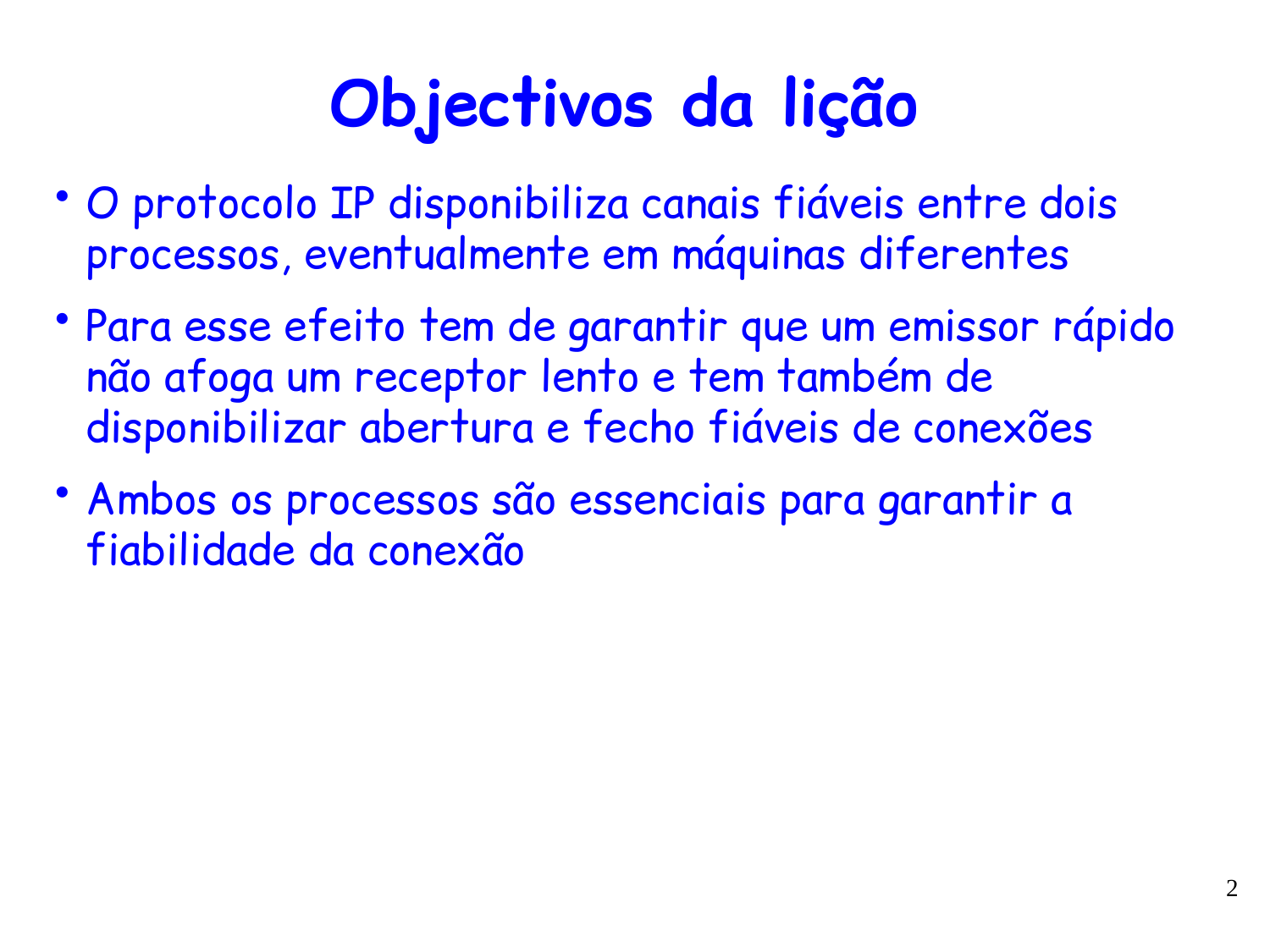

# Objectivos da lição
O protocolo IP disponibiliza canais fiáveis entre dois processos, eventualmente em máquinas diferentes
Para esse efeito tem de garantir que um emissor rápido não afoga um receptor lento e tem também de disponibilizar abertura e fecho fiáveis de conexões
Ambos os processos são essenciais para garantir a fiabilidade da conexão
2